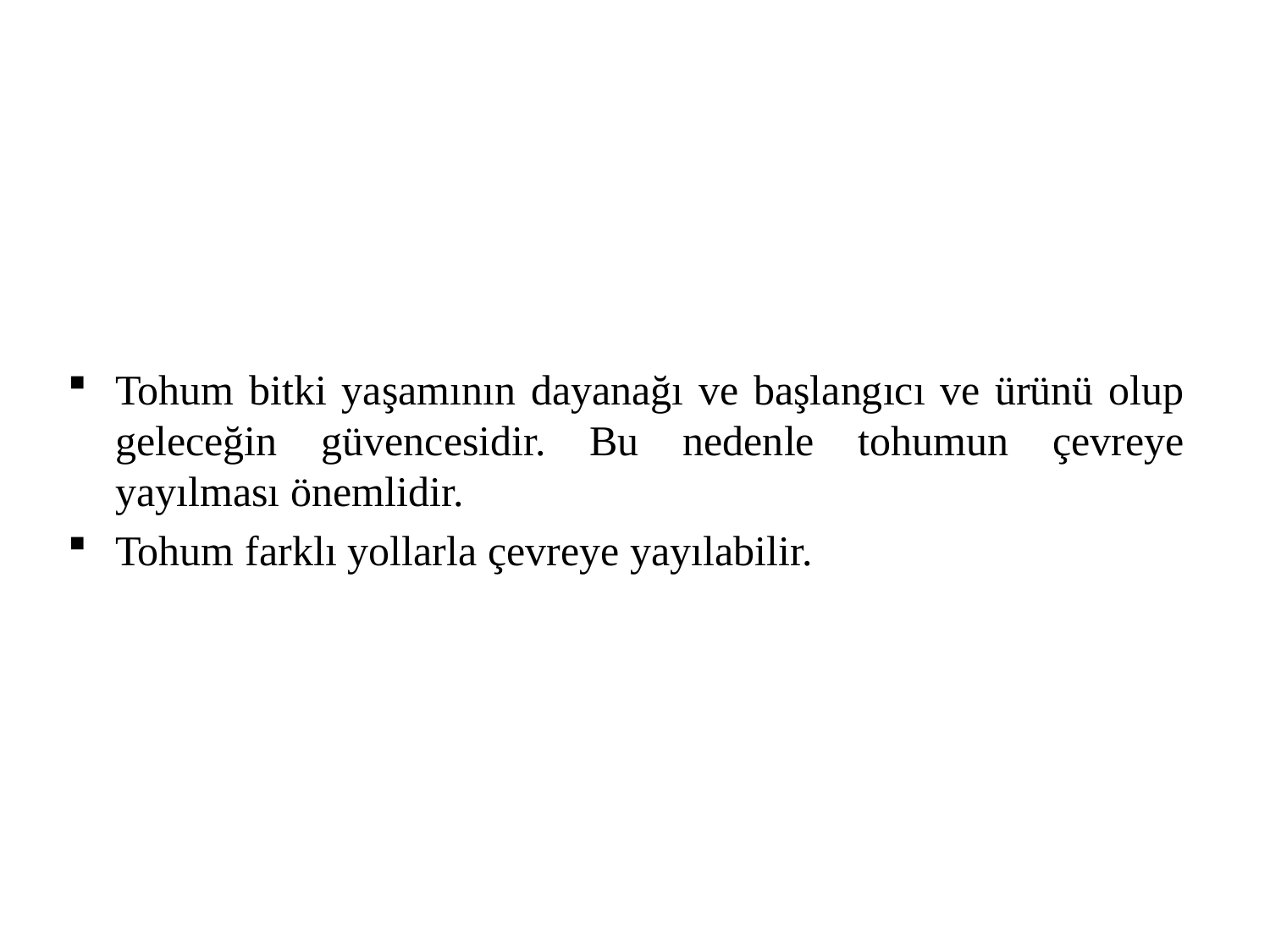

Tohum bitki yaşamının dayanağı ve başlangıcı ve ürünü olup geleceğin güvencesidir. Bu nedenle tohumun çevreye yayılması önemlidir.
Tohum farklı yollarla çevreye yayılabilir.